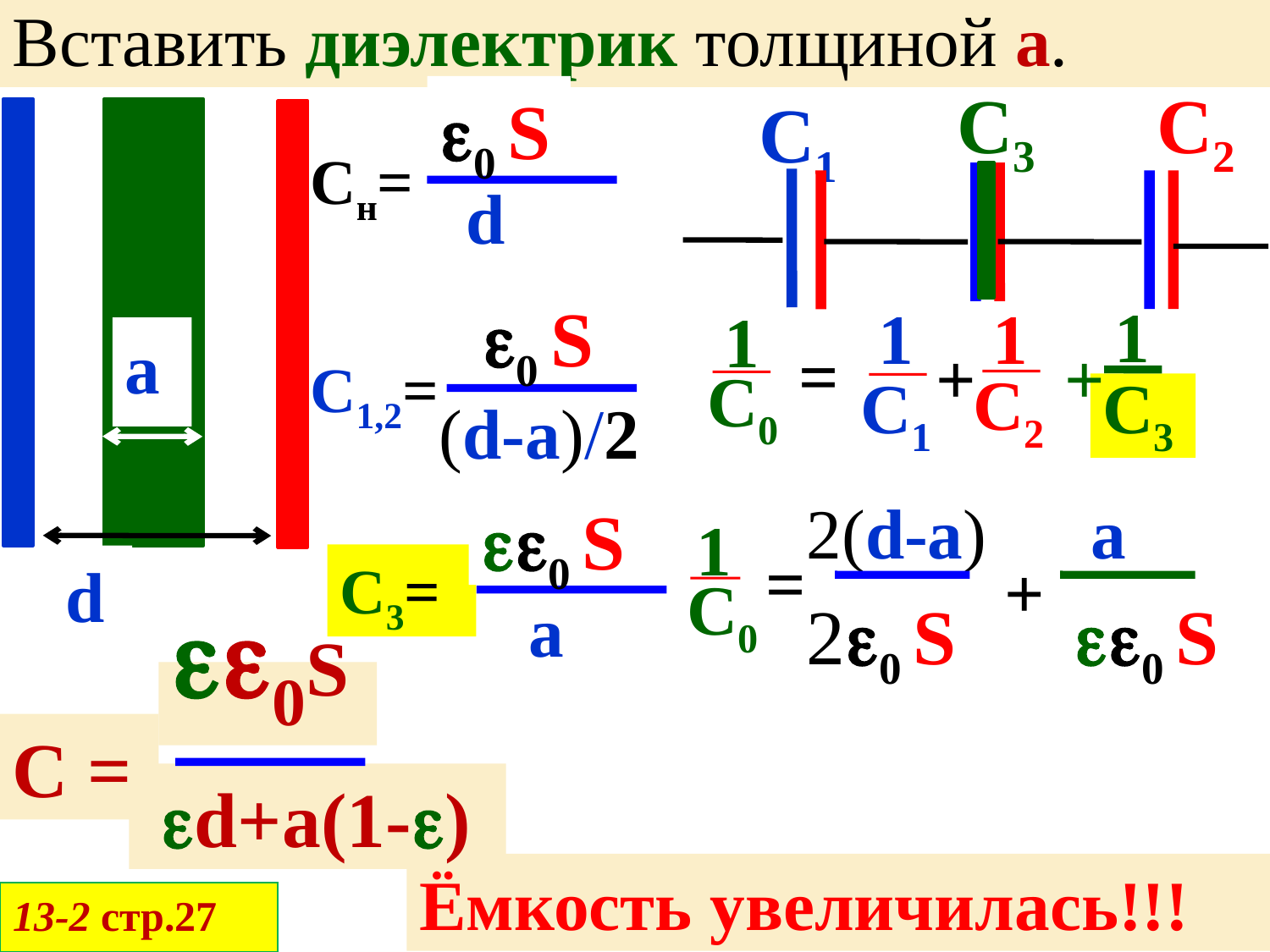

Вставить диэлектрик толщиной a.
С3
С2
ε0 S

Сн=

d

С1

ε0 S

С1,2=

(d-a)/2

 1
+

C3
 1
C2

1
C0

=
+
1
C1

a

2ε0 S

2(d-a)

εε0 S

a

εε0 S

С3=

a

1
C0

=

+
d

εε0S
С =

 εd+a(1-ε)
Ёмкость увеличилась!!!
13-2 стр.27